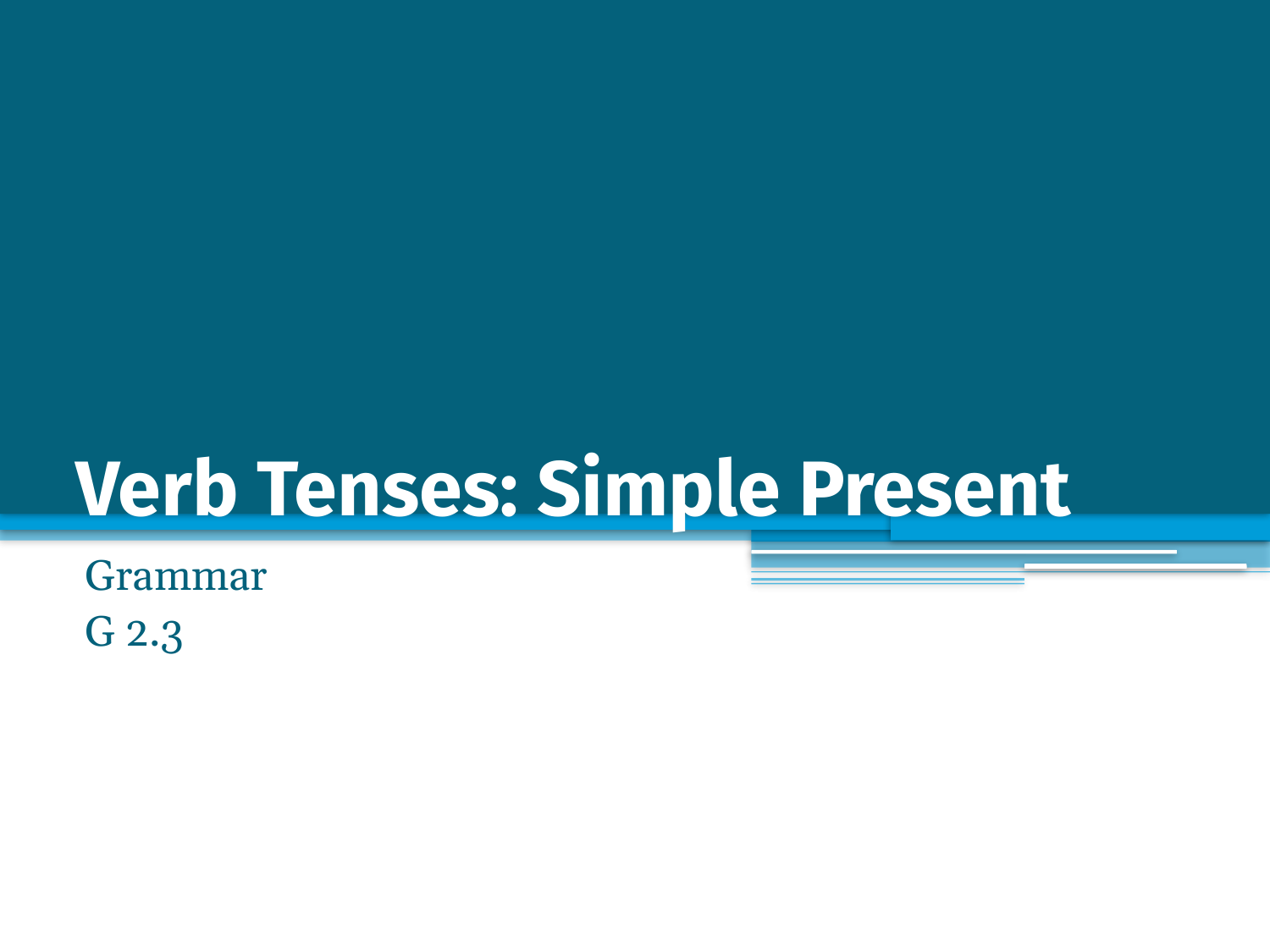

# Verb Tenses: Simple Present
Grammar
G 2.3